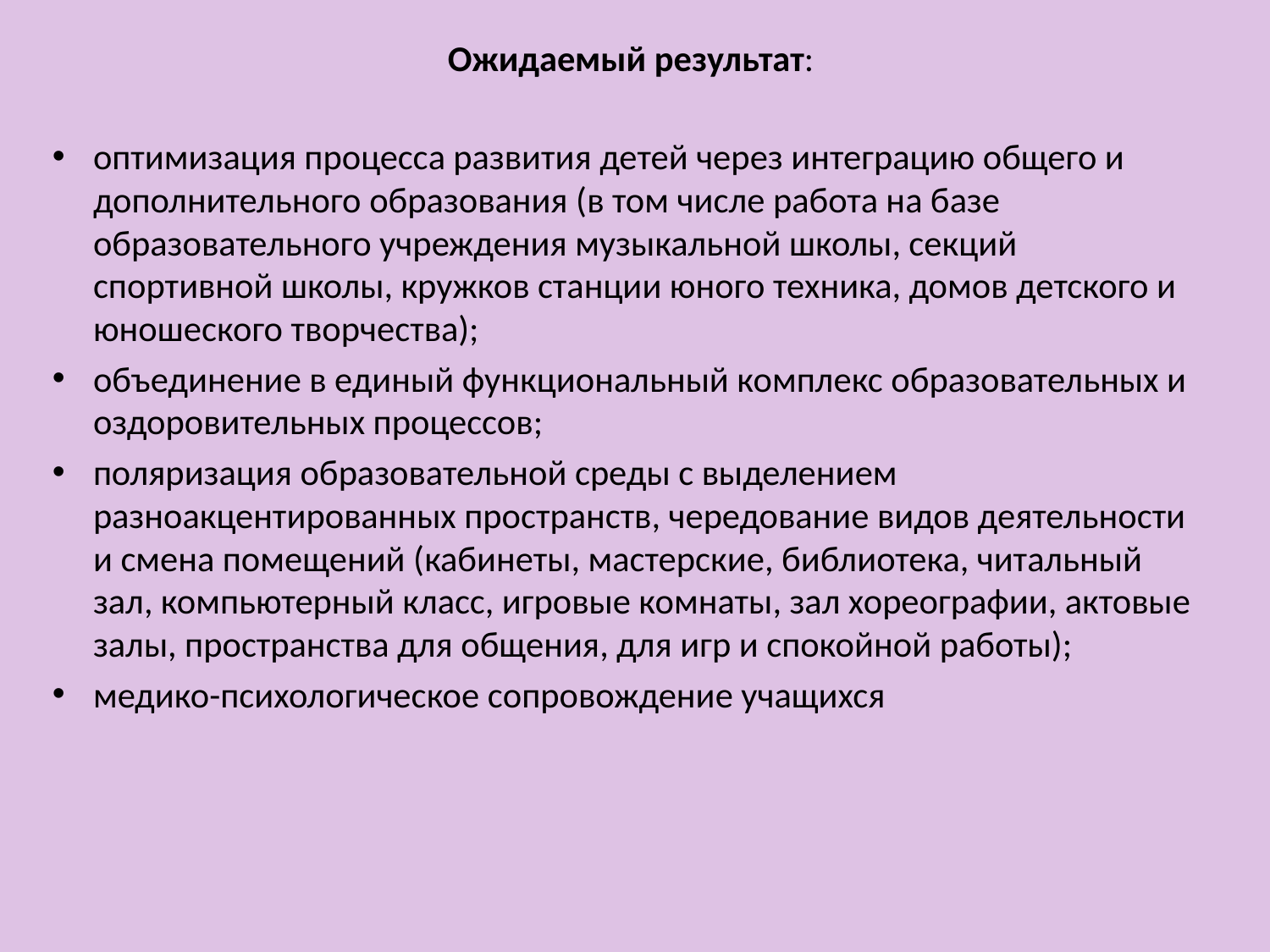

Ожидаемый результат:

оптимизация процесса развития детей через интеграцию общего и дополнительного образования (в том числе работа на базе образовательного учреждения музыкальной школы, секций спортивной школы, кружков станции юного техника, домов детского и юношеского творчества);
объединение в единый функциональный комплекс образовательных и оздоровительных процессов;
поляризация образовательной среды с выделением разноакцентированных пространств, чередование видов деятельности и смена помещений (кабинеты, мастерские, библиотека, читальный зал, компьютерный класс, игровые комнаты, зал хореографии, актовые залы, пространства для общения, для игр и спокойной работы);
медико-психологическое сопровождение учащихся